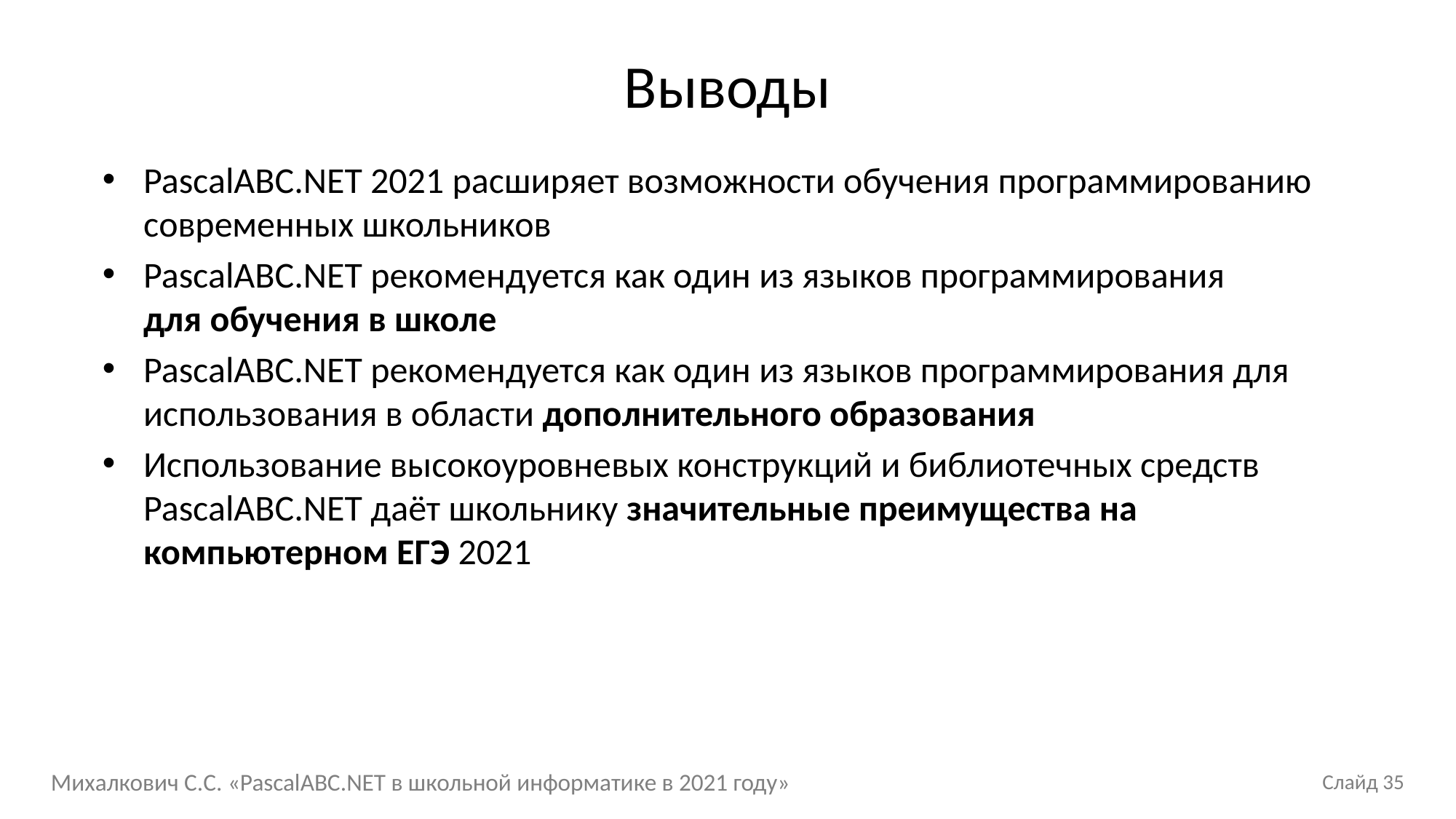

Выводы
PascalABC.NET 2021 расширяет возможности обучения программированию современных школьников
PascalABC.NET рекомендуется как один из языков программирования
для обучения в школе
PascalABC.NET рекомендуется как один из языков программирования для использования в области дополнительного образования
Использование высокоуровневых конструкций и библиотечных средств PascalABC.NET даёт школьнику значительные преимущества на компьютерном ЕГЭ 2021

Михалкович С.С. «PascalABC.NET в школьной информатике в 2021 году»
Слайд 35